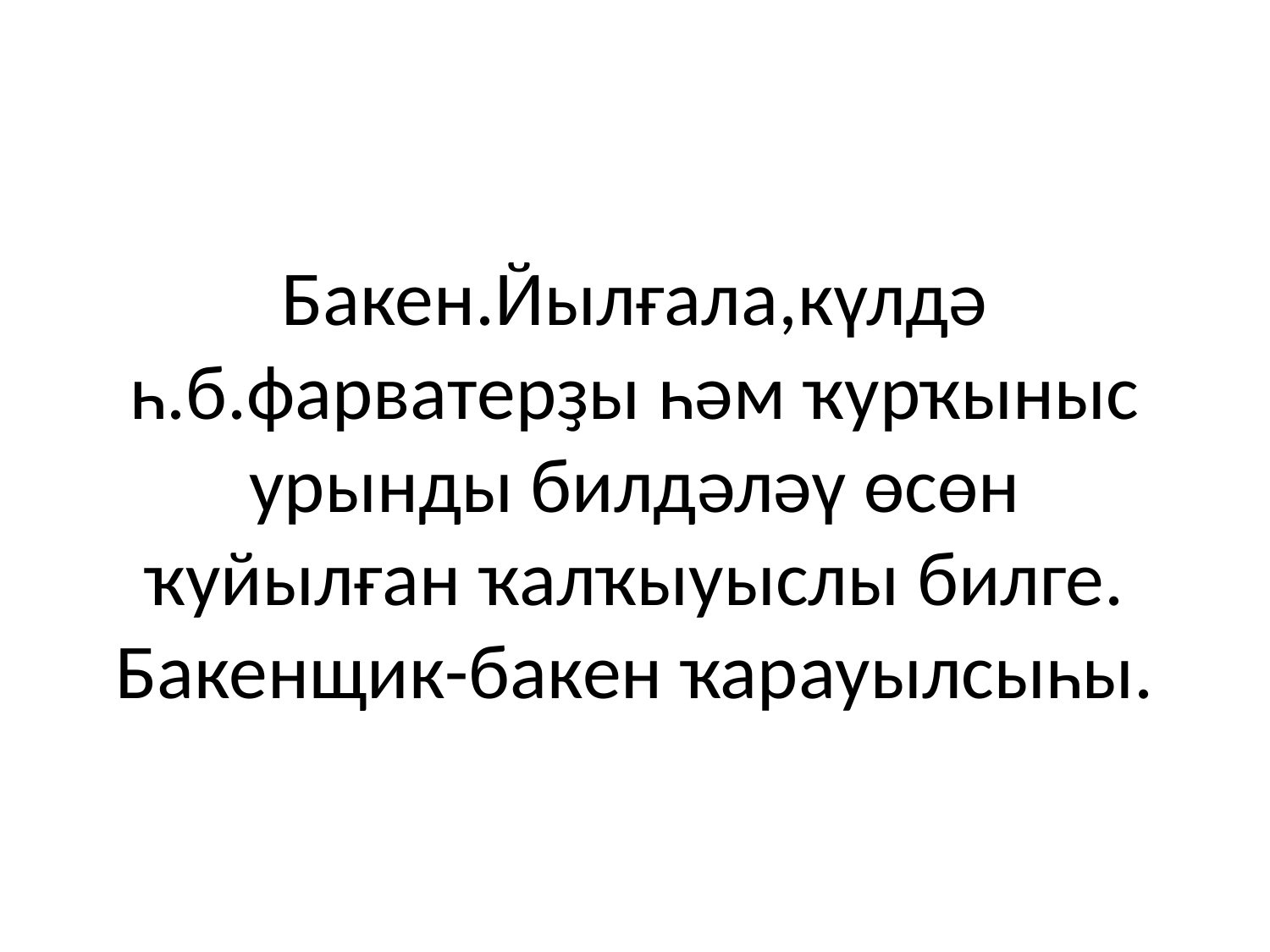

# Бакен.Йылғала,күлдә һ.б.фарватерҙы һәм ҡурҡыныс урынды билдәләү өсөн ҡуйылған ҡалҡыуыслы билге. Бакенщик-бакен ҡарауылсыһы.